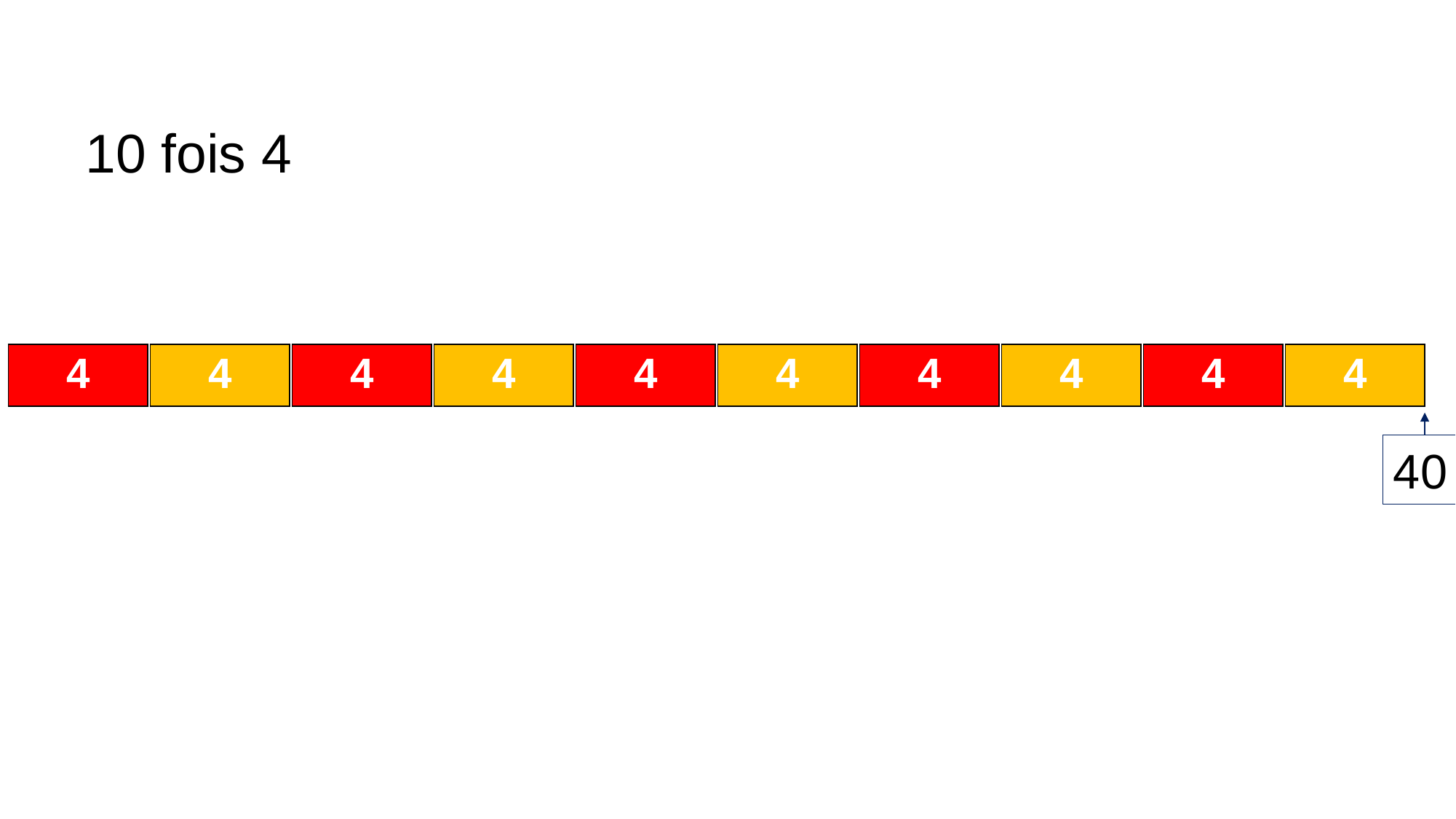

10 fois 4
| 4 |
| --- |
| 4 |
| --- |
| 4 |
| --- |
| 4 |
| --- |
| 4 |
| --- |
| 4 |
| --- |
| 4 |
| --- |
| 4 |
| --- |
| 4 |
| --- |
| 4 |
| --- |
40